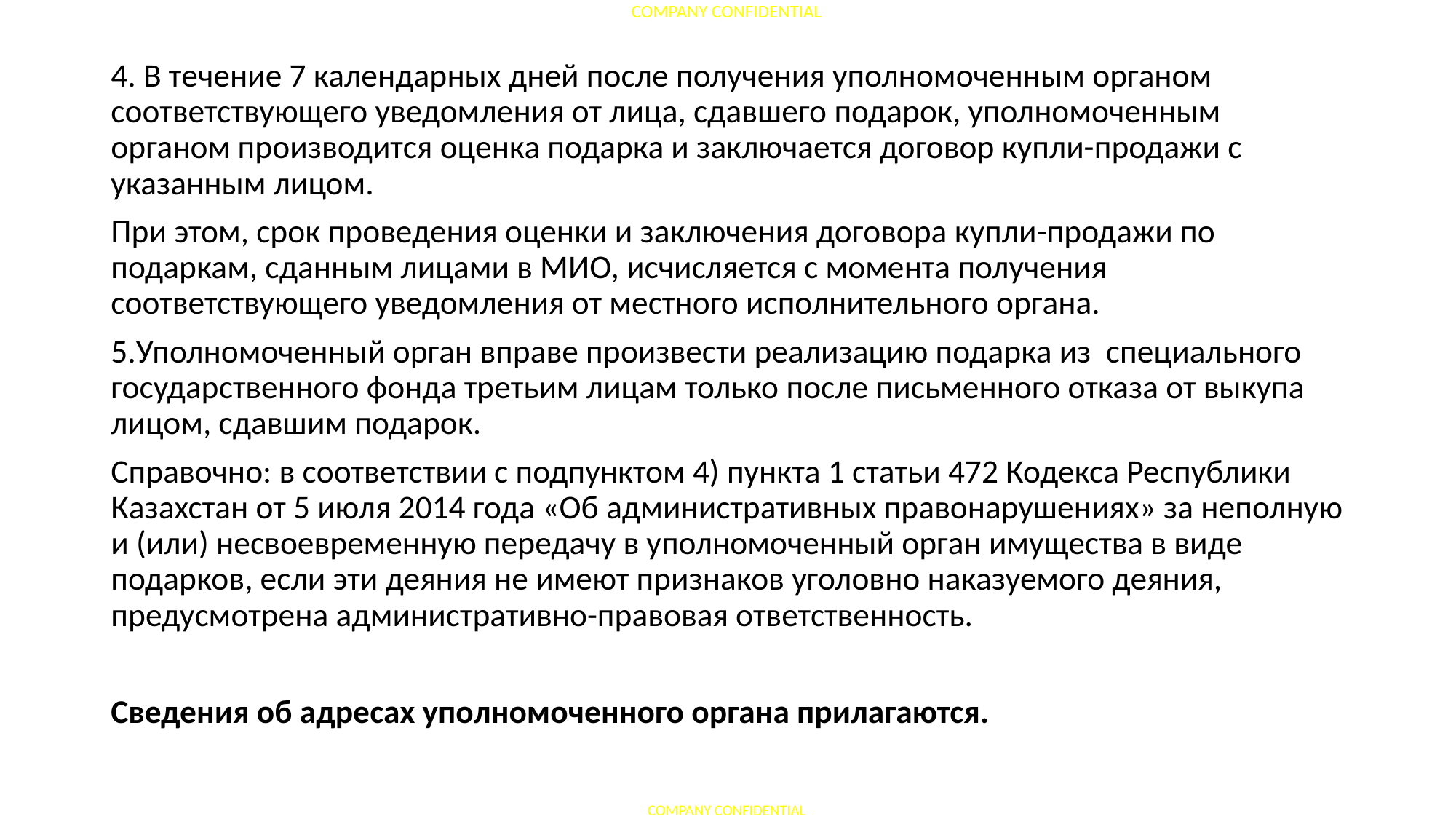

4. В течение 7 календарных дней после получения уполномоченным органом соответствующего уведомления от лица, сдавшего подарок, уполномоченным органом производится оценка подарка и заключается договор купли-продажи с указанным лицом.
При этом, срок проведения оценки и заключения договора купли-продажи по подаркам, сданным лицами в МИО, исчисляется с момента получения соответствующего уведомления от местного исполнительного органа.
5.Уполномоченный орган вправе произвести реализацию подарка из  специального государственного фонда третьим лицам только после письменного отказа от выкупа лицом, сдавшим подарок.
Справочно: в соответствии с подпунктом 4) пункта 1 статьи 472 Кодекса Республики Казахстан от 5 июля 2014 года «Об административных правонарушениях» за неполную и (или) несвоевременную передачу в уполномоченный орган имущества в виде подарков, если эти деяния не имеют признаков уголовно наказуемого деяния, предусмотрена административно-правовая ответственность.

Сведения об адресах уполномоченного органа прилагаются.